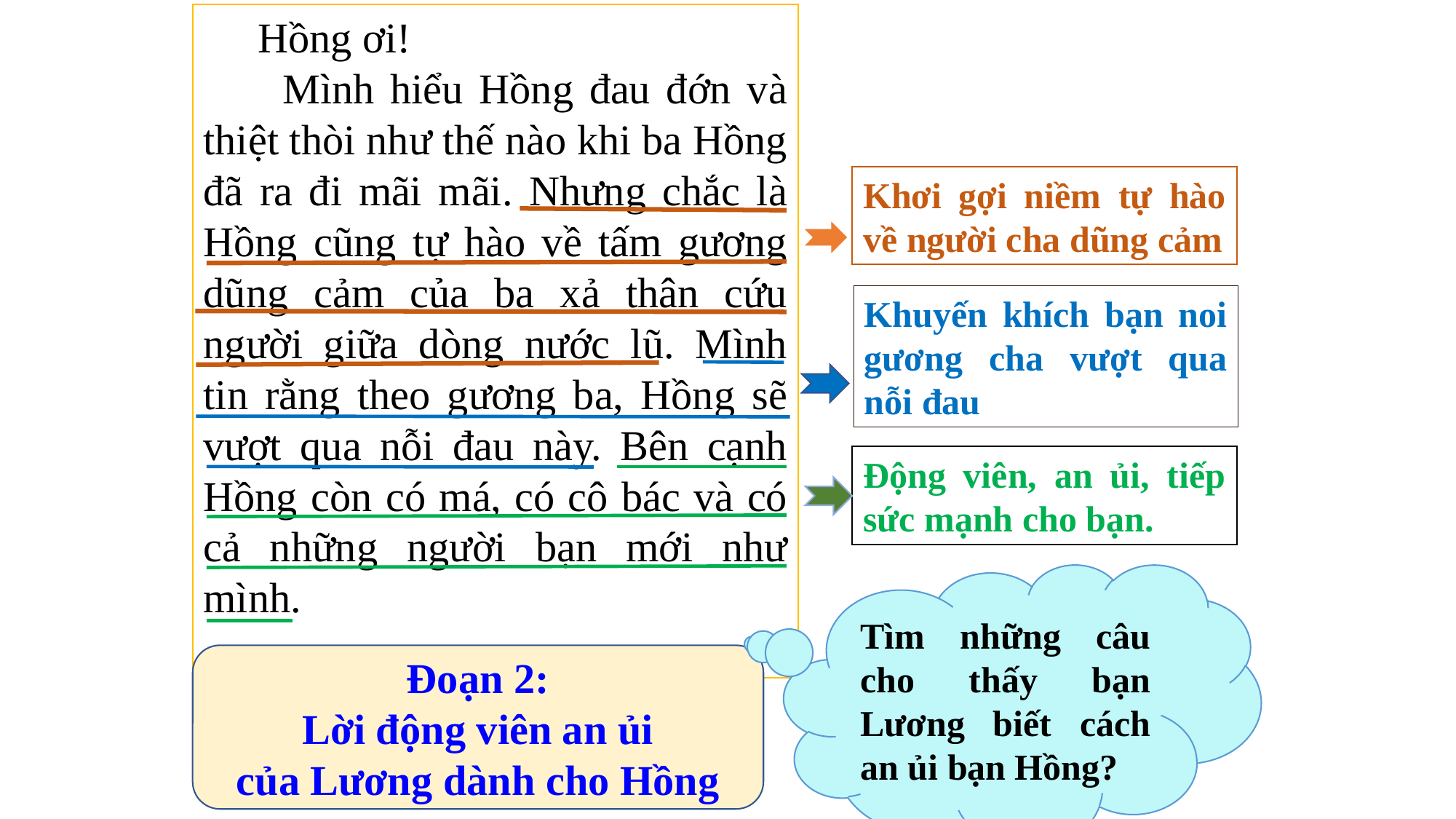

Hồng ơi!
      Mình hiểu Hồng đau đớn và thiệt thòi như thế nào khi ba Hồng đã ra đi mãi mãi. Nhưng chắc là Hồng cũng tự hào về tấm gương dũng cảm của ba xả thân cứu người giữa dòng nước lũ. Mình tin rằng theo gương ba, Hồng sẽ vượt qua nỗi đau này. Bên cạnh Hồng còn có má, có cô bác và có cả những người bạn mới như mình.

Khơi gợi niềm tự hào về người cha dũng cảm

Khuyến khích bạn noi gương cha vượt qua nỗi đau

Động viên, an ủi, tiếp sức mạnh cho bạn.

Tìm những câu cho thấy bạn Lương biết cách an ủi bạn Hồng?
Đoạn 2:
Lời động viên an ủi
của Lương dành cho Hồng
Nội dung của đoạn 2 là gì?